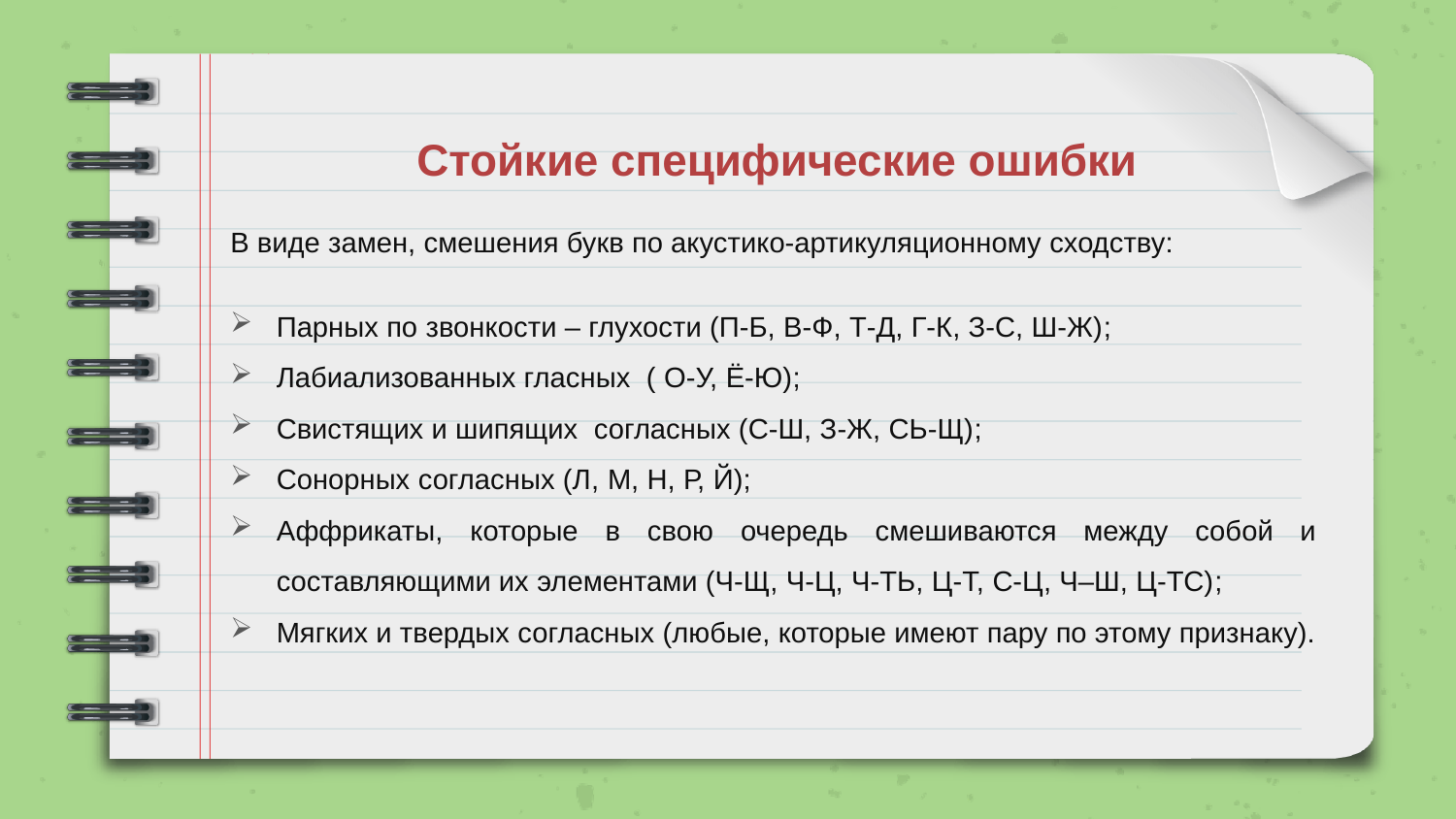

# Стойкие специфические ошибки
В виде замен, смешения букв по акустико-артикуляционному сходству:

Парных по звонкости – глухости (П-Б, В-Ф, Т-Д, Г-К, З-С, Ш-Ж);
Лабиализованных гласных  ( О-У, Ё-Ю);
Свистящих и шипящих  согласных (С-Ш, З-Ж, СЬ-Щ);
Сонорных согласных (Л, М, Н, Р, Й);
Аффрикаты, которые в свою очередь смешиваются между собой и составляющими их элементами (Ч-Щ, Ч-Ц, Ч-ТЬ, Ц-Т, С-Ц, Ч–Ш, Ц-ТС);
Мягких и твердых согласных (любые, которые имеют пару по этому признаку).